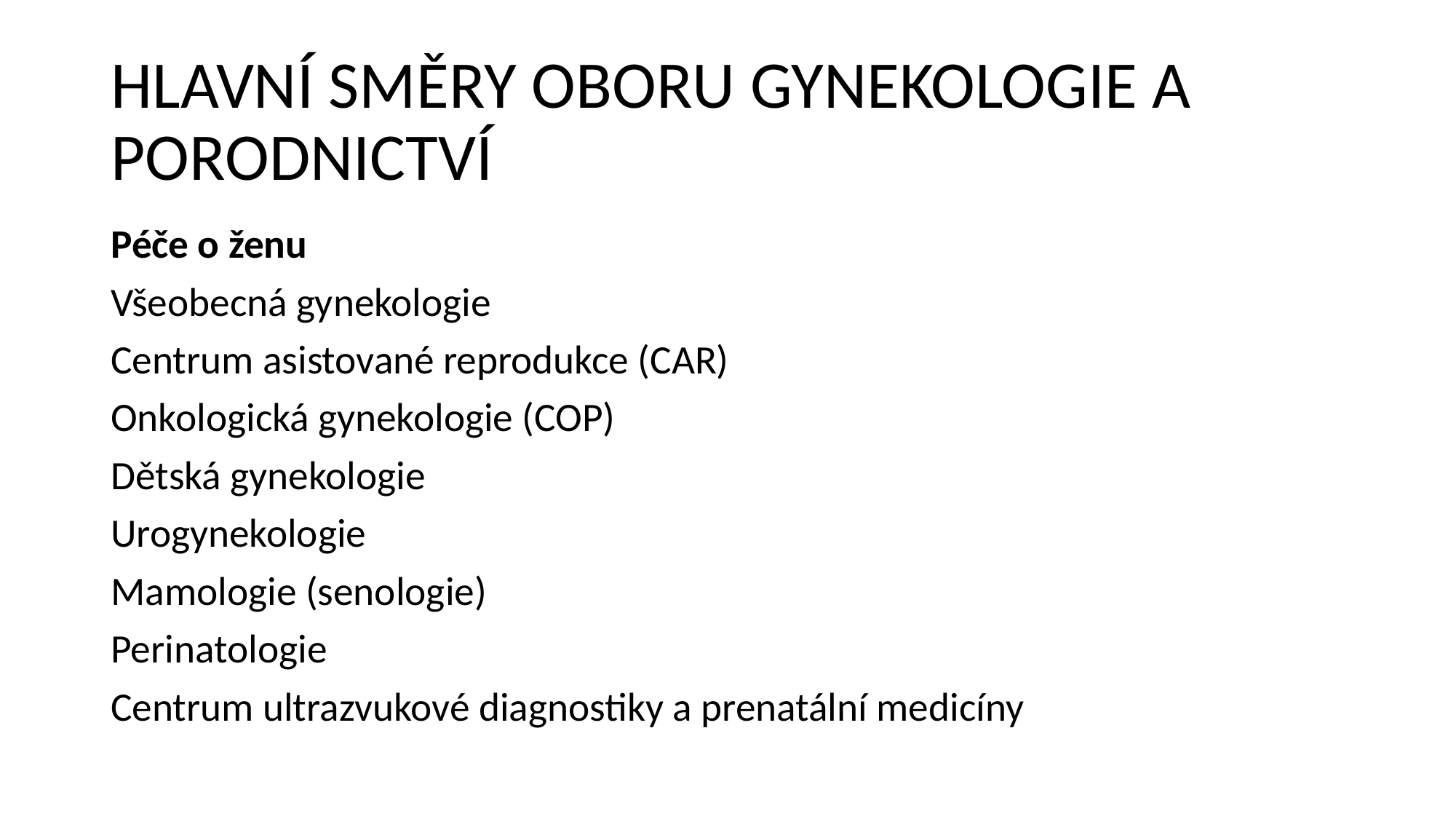

# HLAVNÍ SMĚRY OBORU GYNEKOLOGIE A PORODNICTVÍ
Péče o ženu
Všeobecná gynekologie
Centrum asistované reprodukce (CAR)
Onkologická gynekologie (COP)
Dětská gynekologie
Urogynekologie
Mamologie (senologie)
Perinatologie
Centrum ultrazvukové diagnostiky a prenatální medicíny